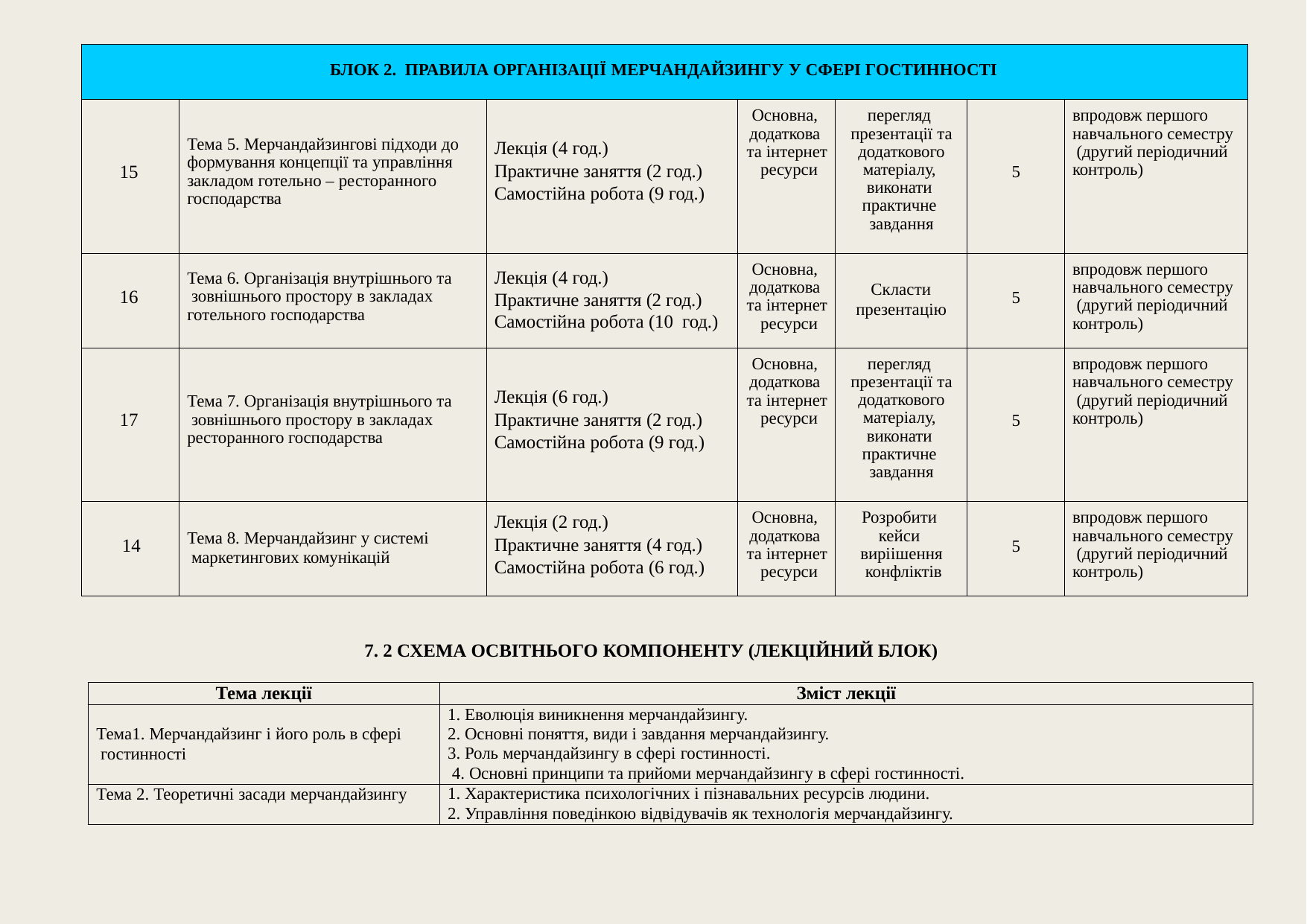

| БЛОК 2. ПРАВИЛА ОРГАНІЗАЦІЇ МЕРЧАНДАЙЗИНГУ У СФЕРІ ГОСТИННОСТІ |  |  |  |  |  |  |
| --- | --- | --- | --- | --- | --- | --- |
| 15 | Тема 5. Мерчандайзингові підходи до формування концепції та управління закладом готельно – ресторанного господарства | Лекція (4 год.) Практичне заняття (2 год.) Самостійна робота (9 год.) | Основна, додаткова та інтернет ресурси | перегляд презентації та додаткового матеріалу, виконати практичне завдання | 5 | впродовж першого навчального семестру (другий періодичний контроль) |
| 16 | Тема 6. Організація внутрішнього та зовнішнього простору в закладах готельного господарства | Лекція (4 год.) Практичне заняття (2 год.) Самостійна робота (10 год.) | Основна, додаткова та інтернет ресурси | Скласти презентацію | 5 | впродовж першого навчального семестру (другий періодичний контроль) |
| 17 | Тема 7. Організація внутрішнього та зовнішнього простору в закладах ресторанного господарства | Лекція (6 год.) Практичне заняття (2 год.) Самостійна робота (9 год.) | Основна, додаткова та інтернет ресурси | перегляд презентації та додаткового матеріалу, виконати практичне завдання | 5 | впродовж першого навчального семестру (другий періодичний контроль) |
| 14 | Тема 8. Мерчандайзинг у системі маркетингових комунікацій | Лекція (2 год.) Практичне заняття (4 год.) Самостійна робота (6 год.) | Основна, додаткова та інтернет ресурси | Розробити кейси виріішення конфліктів | 5 | впродовж першого навчального семестру (другий періодичний контроль) |
7. 2 СХЕМА ОСВІТНЬОГО КОМПОНЕНТУ (ЛЕКЦІЙНИЙ БЛОК)
| Тема лекції | Зміст лекції |
| --- | --- |
| Тема1. Мерчандайзинг і його роль в сфері гостинності | Еволюція виникнення мерчандайзингу. Основні поняття, види і завдання мерчандайзингу. Роль мерчандайзингу в сфері гостинності. Основні принципи та прийоми мерчандайзингу в сфері гостинності. |
| Тема 2. Теоретичні засади мерчандайзингу | Характеристика психологічних і пізнавальних ресурсів людини. Управління поведінкою відвідувачів як технологія мерчандайзингу. |